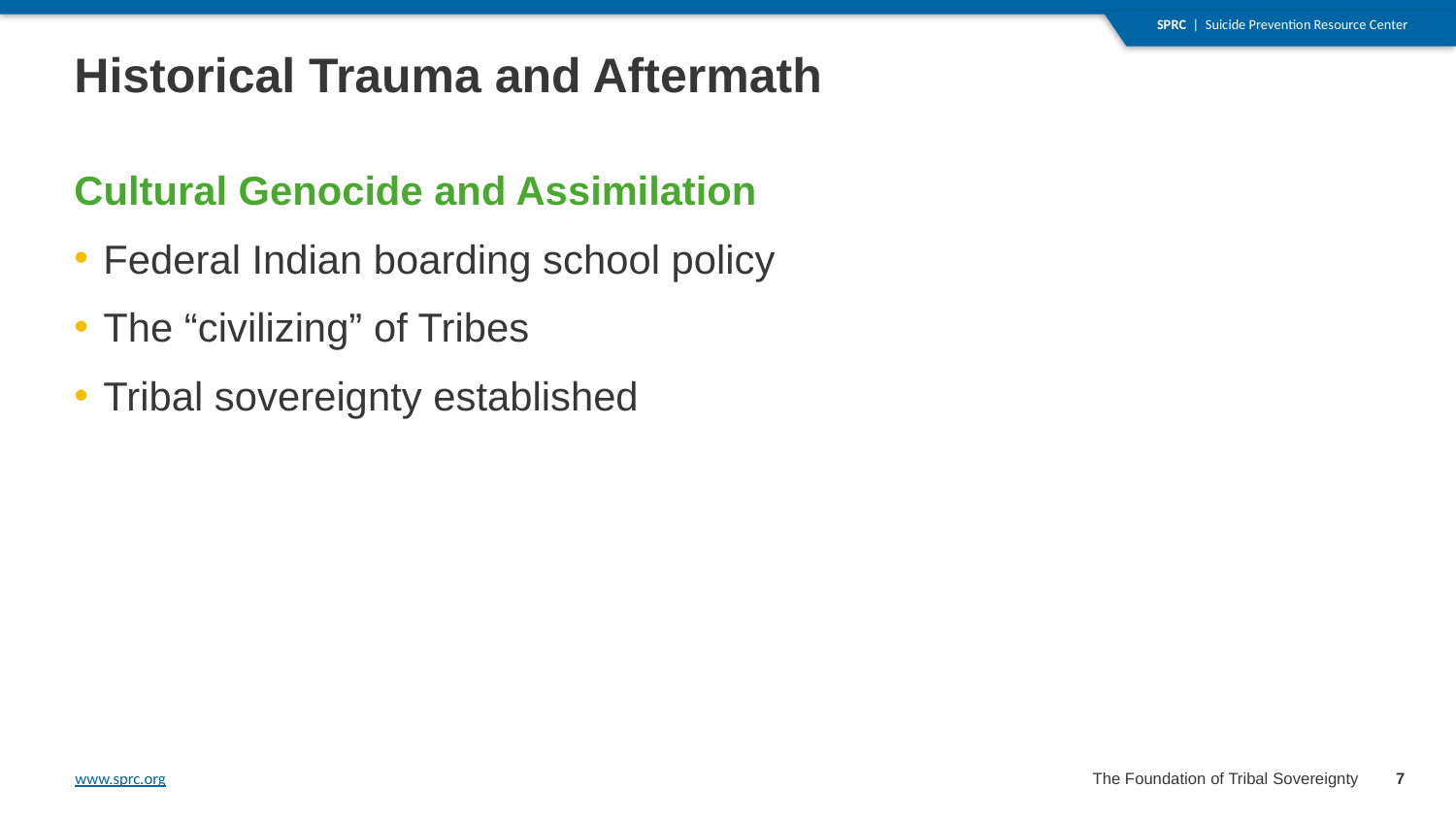

# Historical Trauma and Aftermath
Cultural Genocide and Assimilation
Federal Indian boarding school policy
The “civilizing” of Tribes
Tribal sovereignty established
7
The Foundation of Tribal Sovereignty